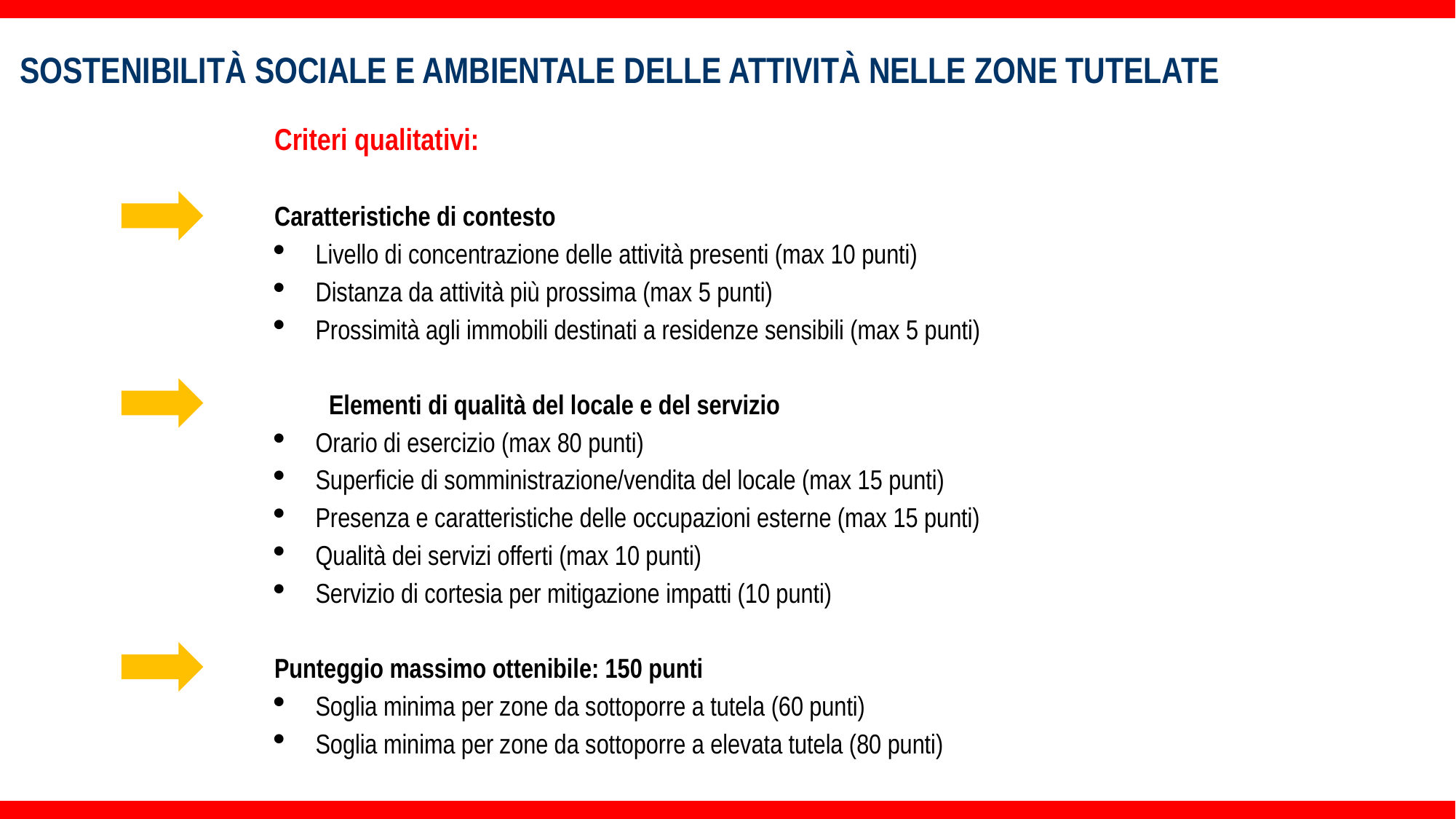

SOSTENIBILITÀ SOCIALE E AMBIENTALE DELLE ATTIVITÀ NELLE ZONE TUTELATE
Criteri qualitativi:

Caratteristiche di contesto
Livello di concentrazione delle attività presenti (max 10 punti)
Distanza da attività più prossima (max 5 punti)
Prossimità agli immobili destinati a residenze sensibili (max 5 punti)

Elementi di qualità del locale e del servizio
Orario di esercizio (max 80 punti)
Superficie di somministrazione/vendita del locale (max 15 punti)
Presenza e caratteristiche delle occupazioni esterne (max 15 punti)
Qualità dei servizi offerti (max 10 punti)
Servizio di cortesia per mitigazione impatti (10 punti)

Punteggio massimo ottenibile: 150 punti
Soglia minima per zone da sottoporre a tutela (60 punti)
Soglia minima per zone da sottoporre a elevata tutela (80 punti)